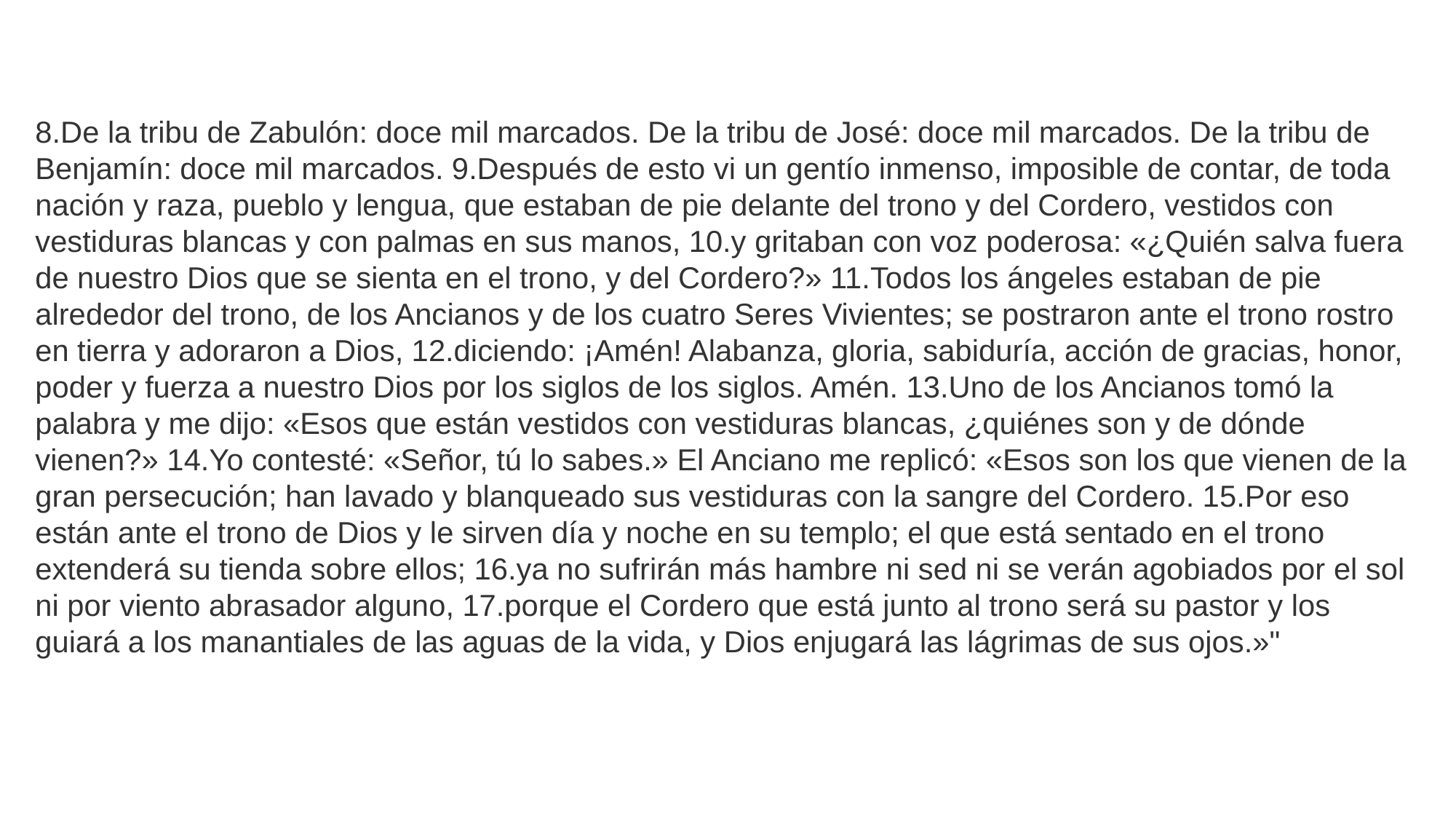

8.De la tribu de Zabulón: doce mil marcados. De la tribu de José: doce mil marcados. De la tribu de Benjamín: doce mil marcados. 9.Después de esto vi un gentío inmenso, imposible de contar, de toda nación y raza, pueblo y lengua, que estaban de pie delante del trono y del Cordero, vestidos con vestiduras blancas y con palmas en sus manos, 10.y gritaban con voz poderosa: «¿Quién salva fuera de nuestro Dios que se sienta en el trono, y del Cordero?» 11.Todos los ángeles estaban de pie alrededor del trono, de los Ancianos y de los cuatro Seres Vivientes; se postraron ante el trono rostro en tierra y adoraron a Dios, 12.diciendo: ¡Amén! Alabanza, gloria, sabiduría, acción de gracias, honor, poder y fuerza a nuestro Dios por los siglos de los siglos. Amén. 13.Uno de los Ancianos tomó la palabra y me dijo: «Esos que están vestidos con vestiduras blancas, ¿quiénes son y de dónde vienen?» 14.Yo contesté: «Señor, tú lo sabes.» El Anciano me replicó: «Esos son los que vienen de la gran persecución; han lavado y blanqueado sus vestiduras con la sangre del Cordero. 15.Por eso están ante el trono de Dios y le sirven día y noche en su templo; el que está sentado en el trono extenderá su tienda sobre ellos; 16.ya no sufrirán más hambre ni sed ni se verán agobiados por el sol ni por viento abrasador alguno, 17.porque el Cordero que está junto al trono será su pastor y los guiará a los manantiales de las aguas de la vida, y Dios enjugará las lágrimas de sus ojos.»"